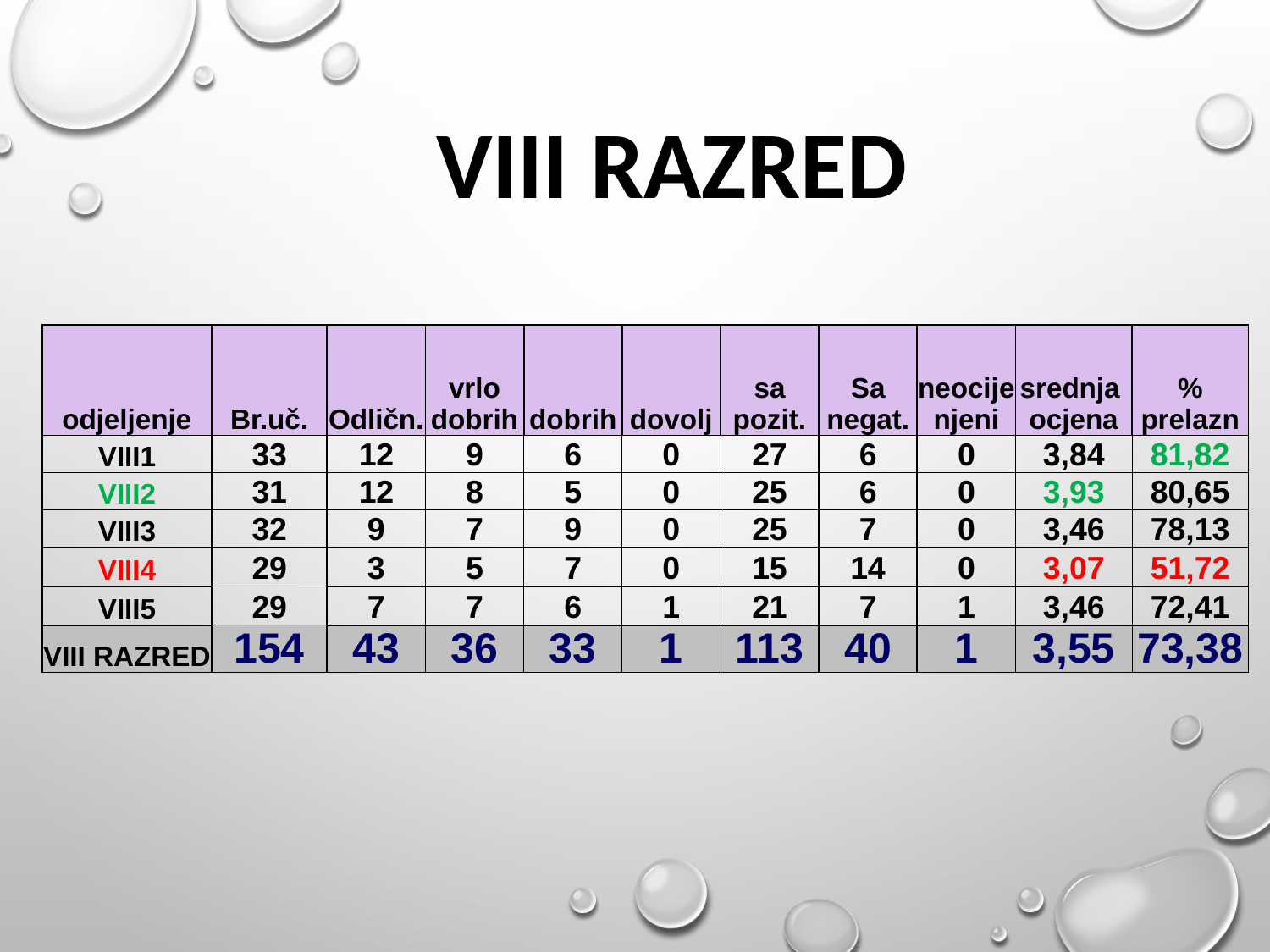

VIII RAZRED
| odjeljenje | Br.uč. | Odličn. | vrlo dobrih | dobrih | dovolj | sa pozit. | Sa negat. | neocijenjeni | srednja ocjena | % prelazn |
| --- | --- | --- | --- | --- | --- | --- | --- | --- | --- | --- |
| VIII1 | 33 | 12 | 9 | 6 | 0 | 27 | 6 | 0 | 3,84 | 81,82 |
| VIII2 | 31 | 12 | 8 | 5 | 0 | 25 | 6 | 0 | 3,93 | 80,65 |
| VIII3 | 32 | 9 | 7 | 9 | 0 | 25 | 7 | 0 | 3,46 | 78,13 |
| VIII4 | 29 | 3 | 5 | 7 | 0 | 15 | 14 | 0 | 3,07 | 51,72 |
| VIII5 | 29 | 7 | 7 | 6 | 1 | 21 | 7 | 1 | 3,46 | 72,41 |
| VIII RAZRED | 154 | 43 | 36 | 33 | 1 | 113 | 40 | 1 | 3,55 | 73,38 |